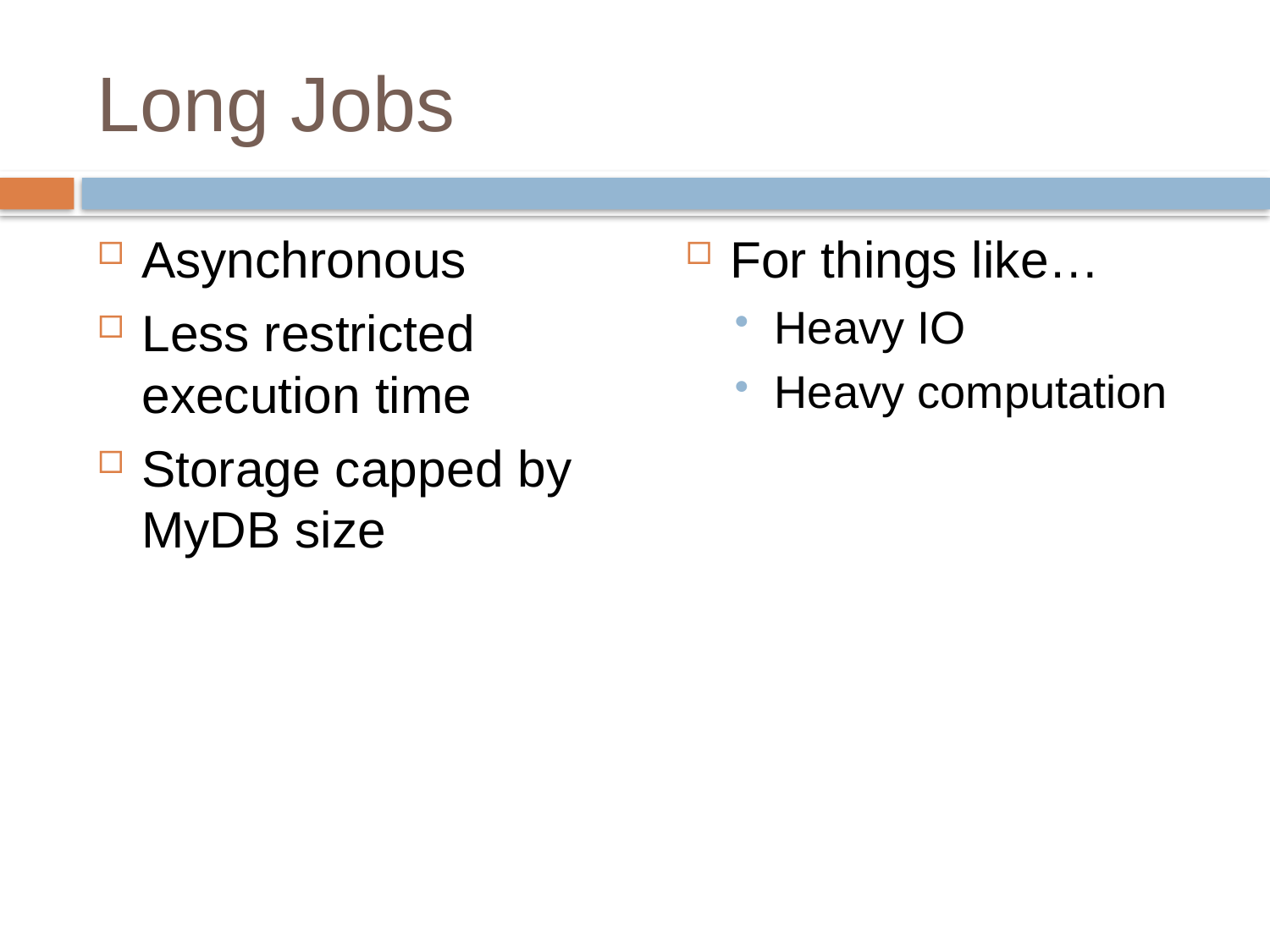

# Long Jobs
Asynchronous
Less restricted execution time
Storage capped by MyDB size
For things like…
Heavy IO
Heavy computation